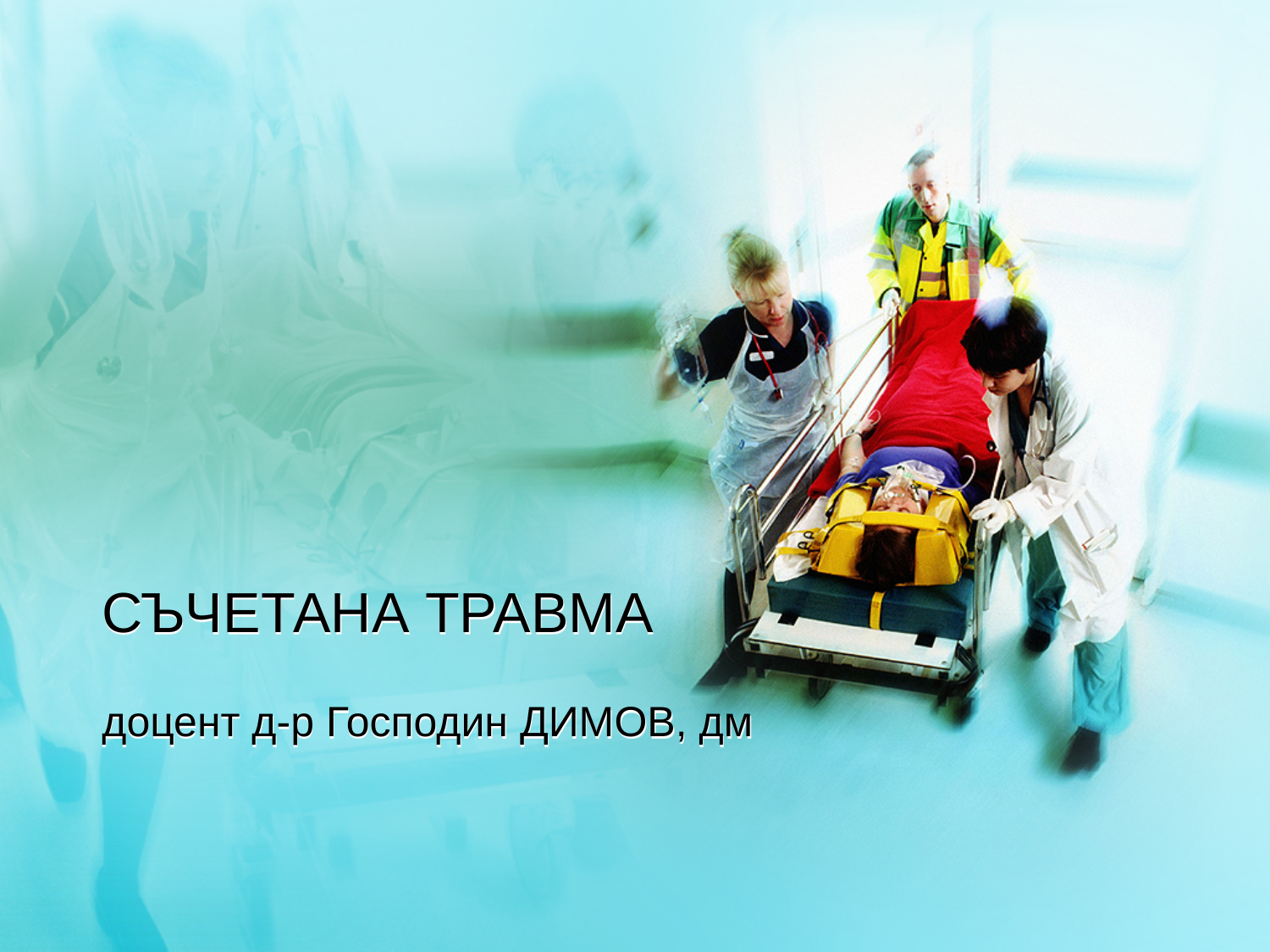

# СЪЧЕТАНА ТРАВМА доцент д-р Господин ДИМОВ, дм